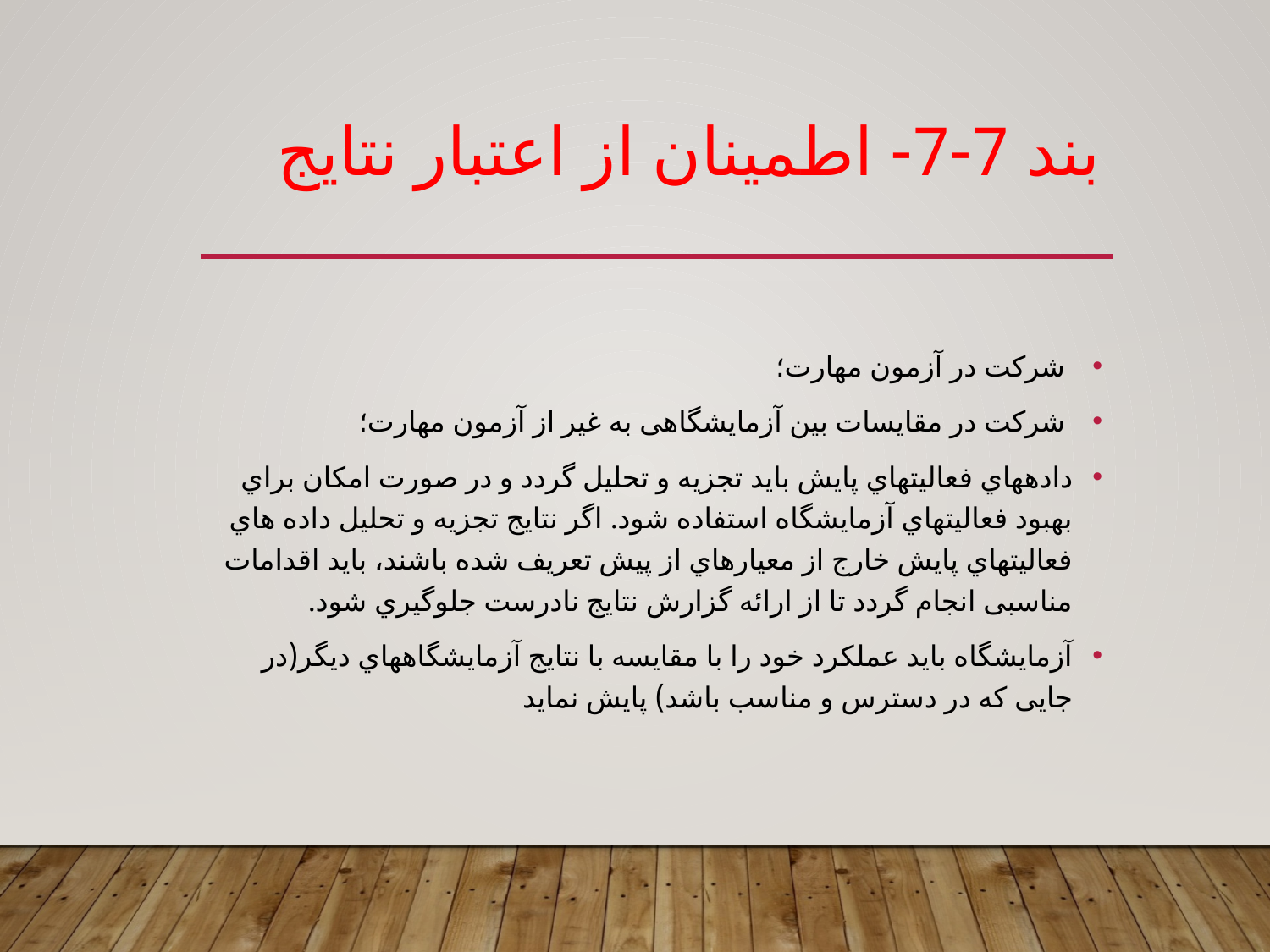

# بند 7-7- اطمینان از اعتبار نتايج

 شرکت در آزمون مهارت؛
 شرکت در مقایسات بین آزمایشگاهی به غیر از آزمون مهارت؛
دادههاي فعالیتهاي پایش باید تجزیه و تحلیل گردد و در صورت امکان براي بهبود فعالیتهاي آزمایشگاه استفاده شود. اگر نتایج تجزیه و تحلیل داده هاي فعالیتهاي پایش خارج از معیارهاي از پیش تعریف شده باشند، باید اقدامات مناسبی انجام گردد تا از ارائه گزارش نتایج نادرست جلوگیري شود.
آزمایشگاه باید عملکرد خود را با مقایسه با نتایج آزمایشگاههاي دیگر(در جایی که در دسترس و مناسب باشد) پایش نماید